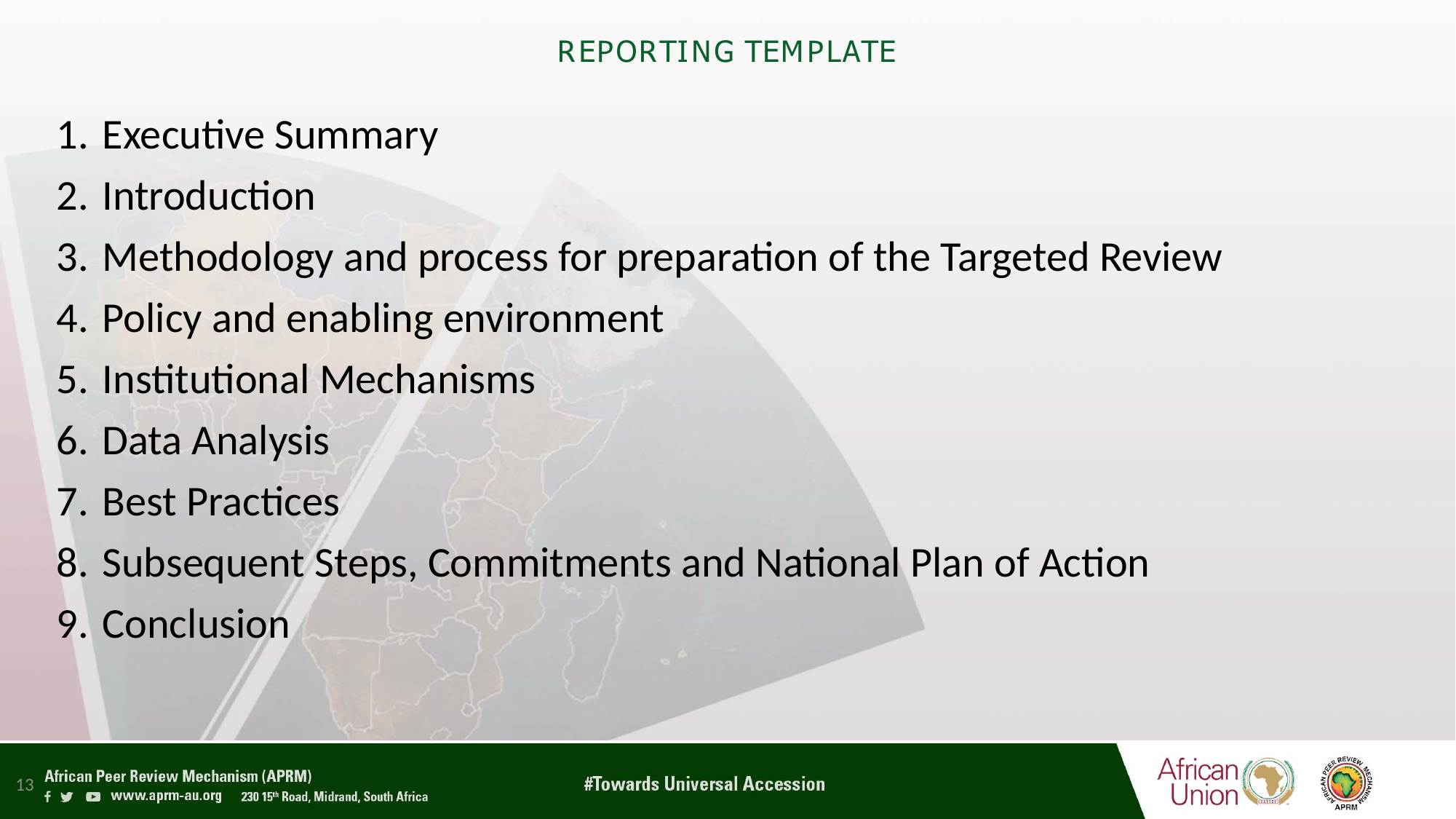

# REPORTING TEMPLATE
Executive Summary
Introduction
Methodology and process for preparation of the Targeted Review
Policy and enabling environment
Institutional Mechanisms
Data Analysis
Best Practices
Subsequent Steps, Commitments and National Plan of Action
Conclusion
13